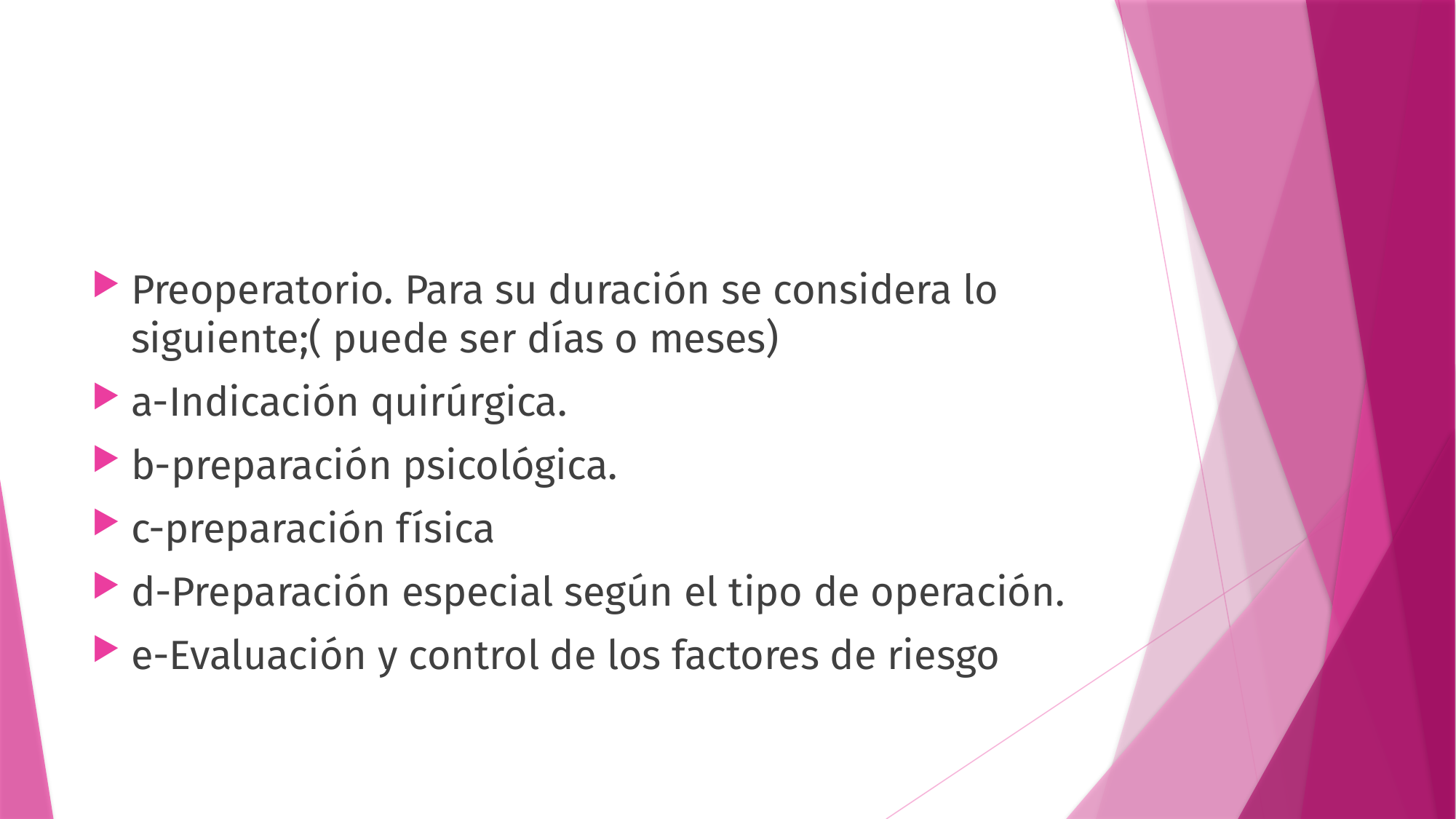

#
Preoperatorio. Para su duración se considera lo siguiente;( puede ser días o meses)
a-Indicación quirúrgica.
b-preparación psicológica.
c-preparación física
d-Preparación especial según el tipo de operación.
e-Evaluación y control de los factores de riesgo